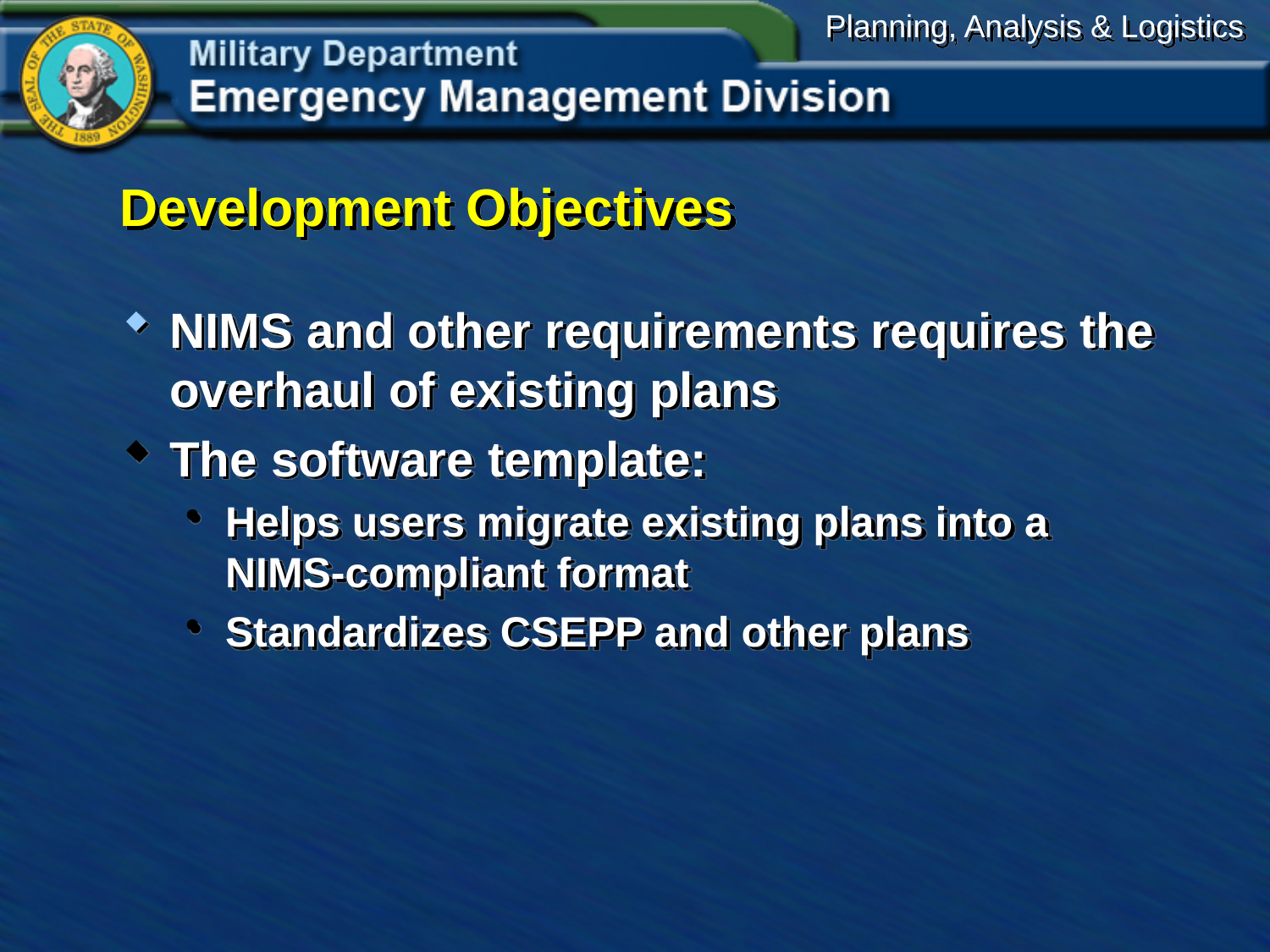

# Development Objectives
NIMS and other requirements requires the overhaul of existing plans
The software template:
Helps users migrate existing plans into a NIMS-compliant format
Standardizes CSEPP and other plans